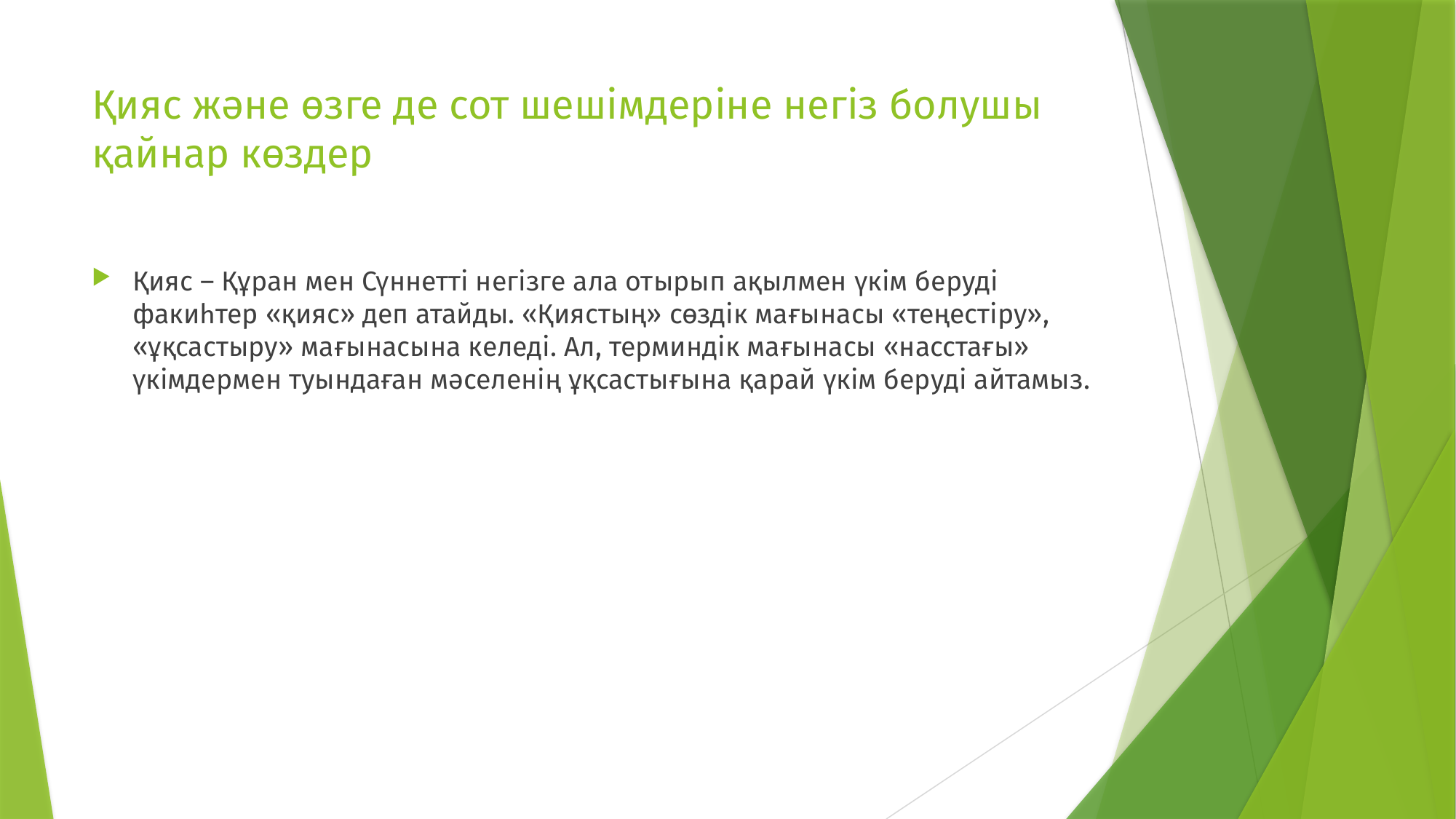

# Қияс және өзге де сот шешімдеріне негіз болушы қайнар көздер
Қияс – Құран мен Сүннетті негізге ала отырып ақылмен үкім беруді факиһтер «қияс» деп атайды. «Қиястың» сөздік мағынасы «теңестіру», «ұқсастыру» мағынасына келеді. Ал, терминдік мағынасы «насстағы» үкімдермен туындаған мәселенің ұқсастығына қарай үкім беруді айтамыз.